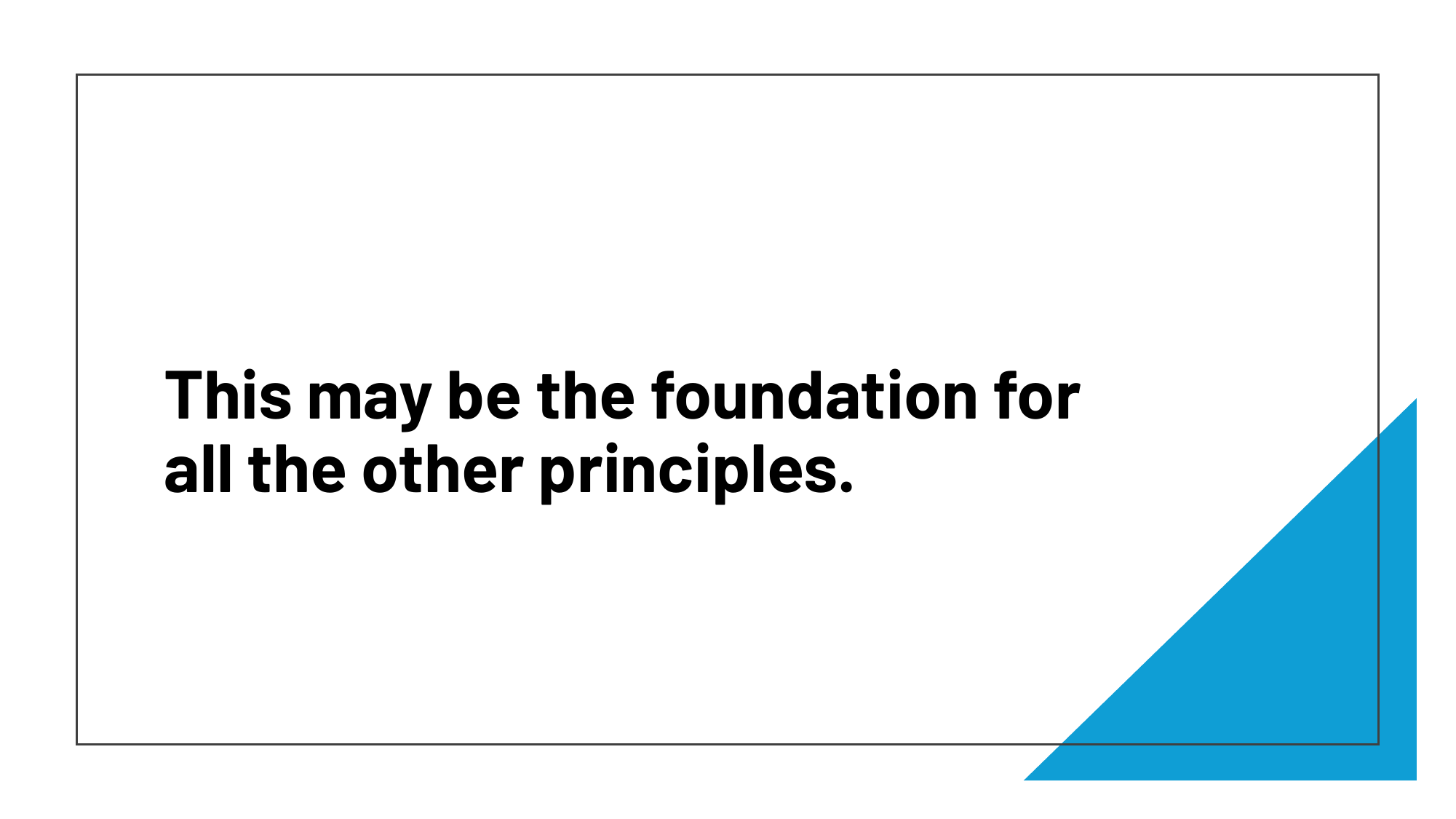

This may be the foundation for all the other principles.

23